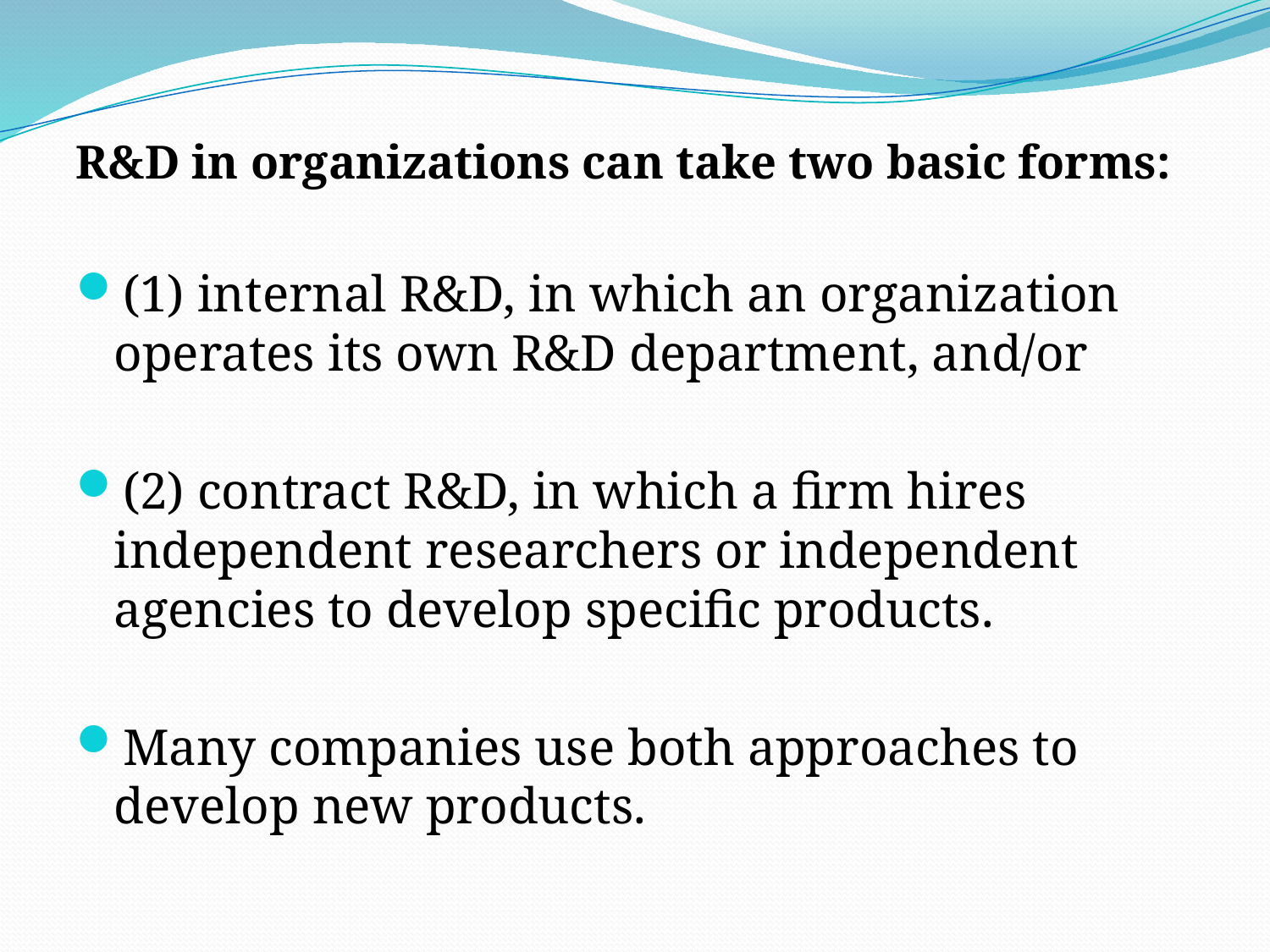

# .
R&D in organizations can take two basic forms:

(1) internal R&D, in which an organization operates its own R&D department, and/or

(2) contract R&D, in which a firm hires independent researchers or independent agencies to develop specific products.

Many companies use both approaches to develop new products.